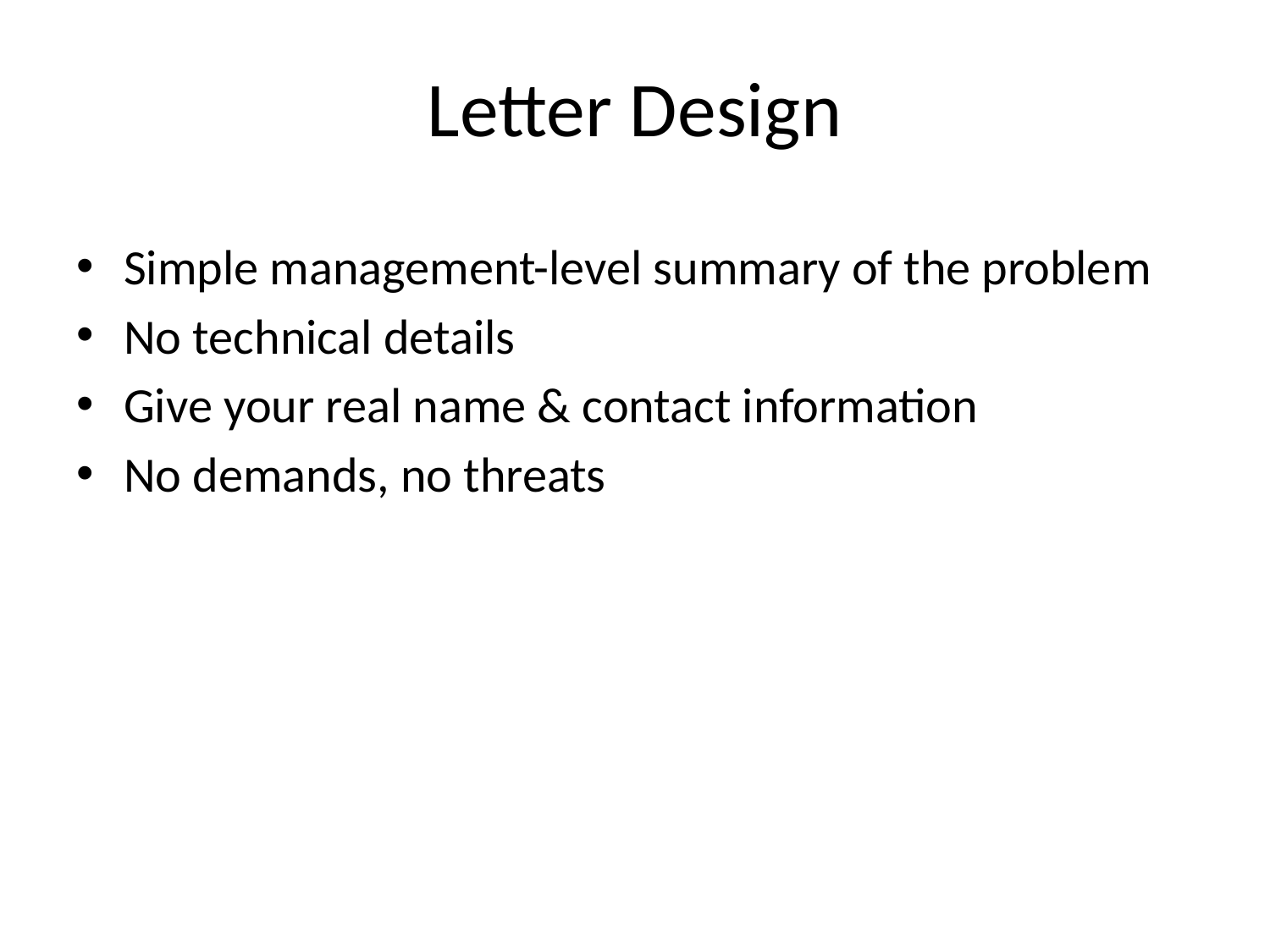

# Letter Design
Simple management-level summary of the problem
No technical details
Give your real name & contact information
No demands, no threats